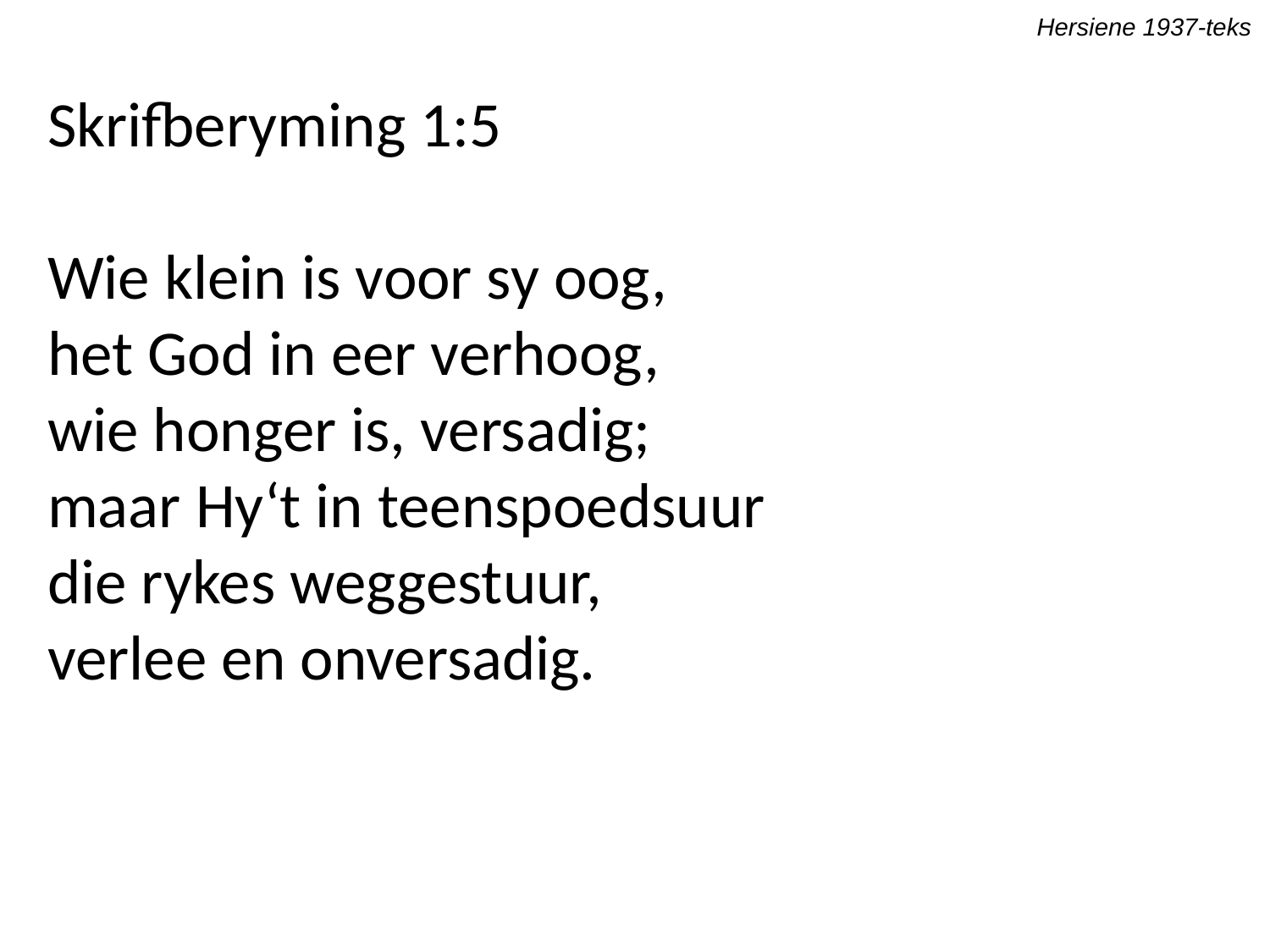

Hersiene 1937-teks
Skrifberyming 1:5

Wie klein is voor sy oog,
het God in eer verhoog,
wie honger is, versadig;
maar Hy‘t in teenspoedsuur
die rykes weggestuur,
verlee en onversadig.